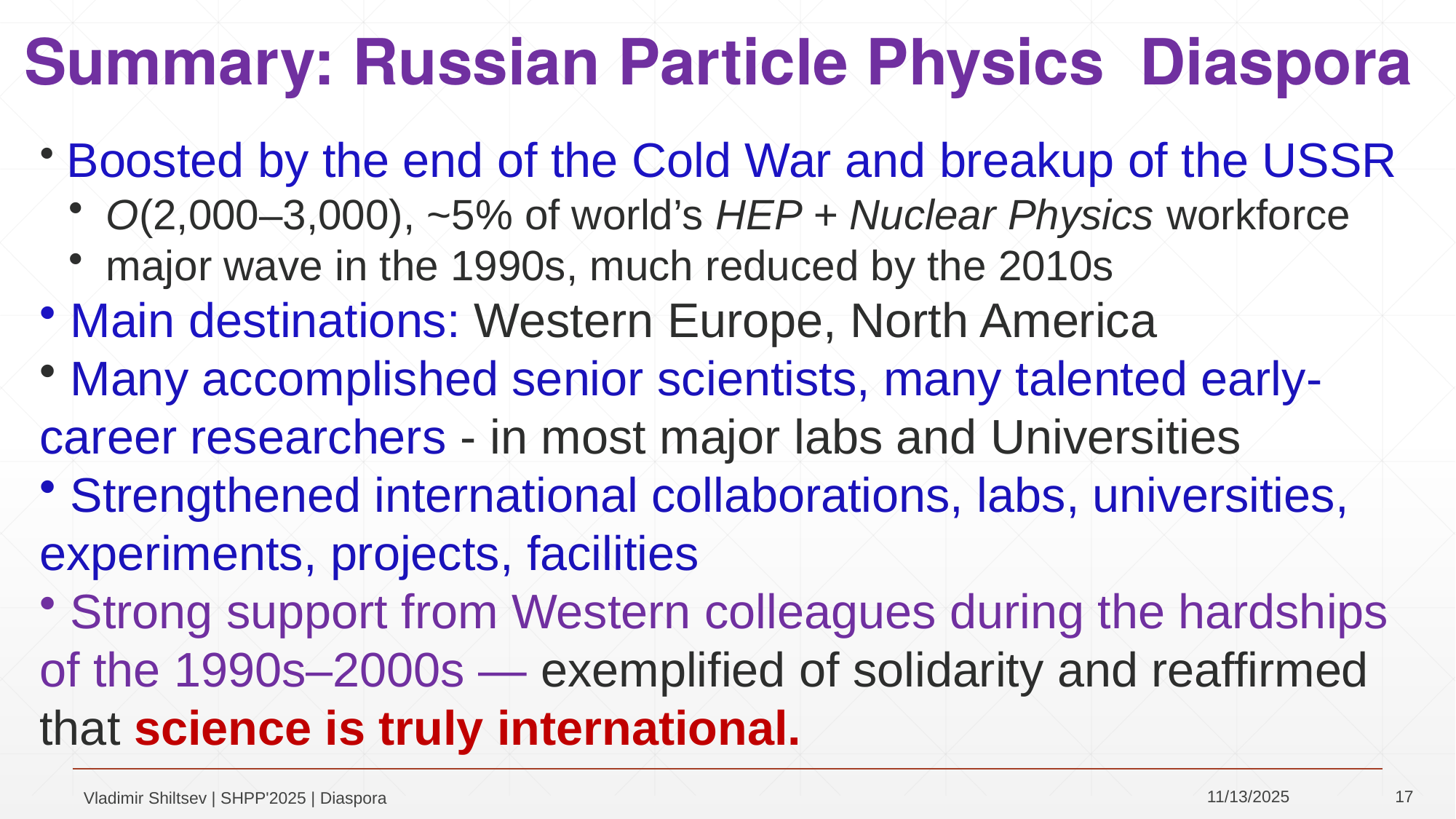

# Summary: Russian Particle Physics  Diaspora
 Boosted by the end of the Cold War and breakup of the USSR
 O(2,000–3,000), ~5% of world’s HEP + Nuclear Physics workforce
 major wave in the 1990s, much reduced by the 2010s
 Main destinations: Western Europe, North America
 Many accomplished senior scientists, many talented early-career researchers - in most major labs and Universities
 Strengthened international collaborations, labs, universities, experiments, projects, facilities
 Strong support from Western colleagues during the hardships of the 1990s–2000s — exemplified of solidarity and reaffirmed that science is truly international.
11/13/2025
17
Vladimir Shiltsev | SHPP'2025 | Diaspora